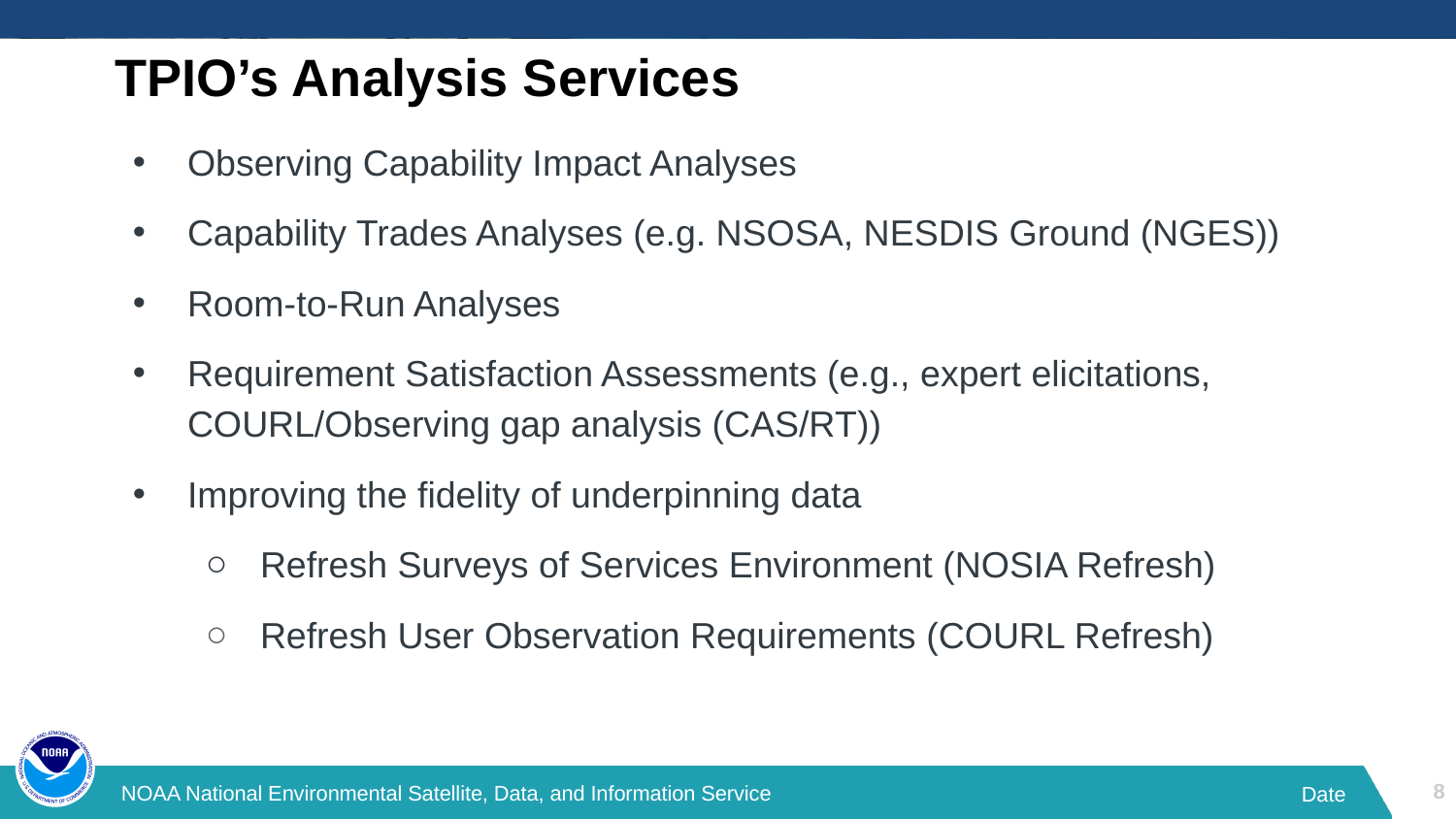

# TPIO’s Analysis Services
Observing Capability Impact Analyses
Capability Trades Analyses (e.g. NSOSA, NESDIS Ground (NGES))
Room-to-Run Analyses
Requirement Satisfaction Assessments (e.g., expert elicitations, COURL/Observing gap analysis (CAS/RT))
Improving the fidelity of underpinning data
Refresh Surveys of Services Environment (NOSIA Refresh)
Refresh User Observation Requirements (COURL Refresh)